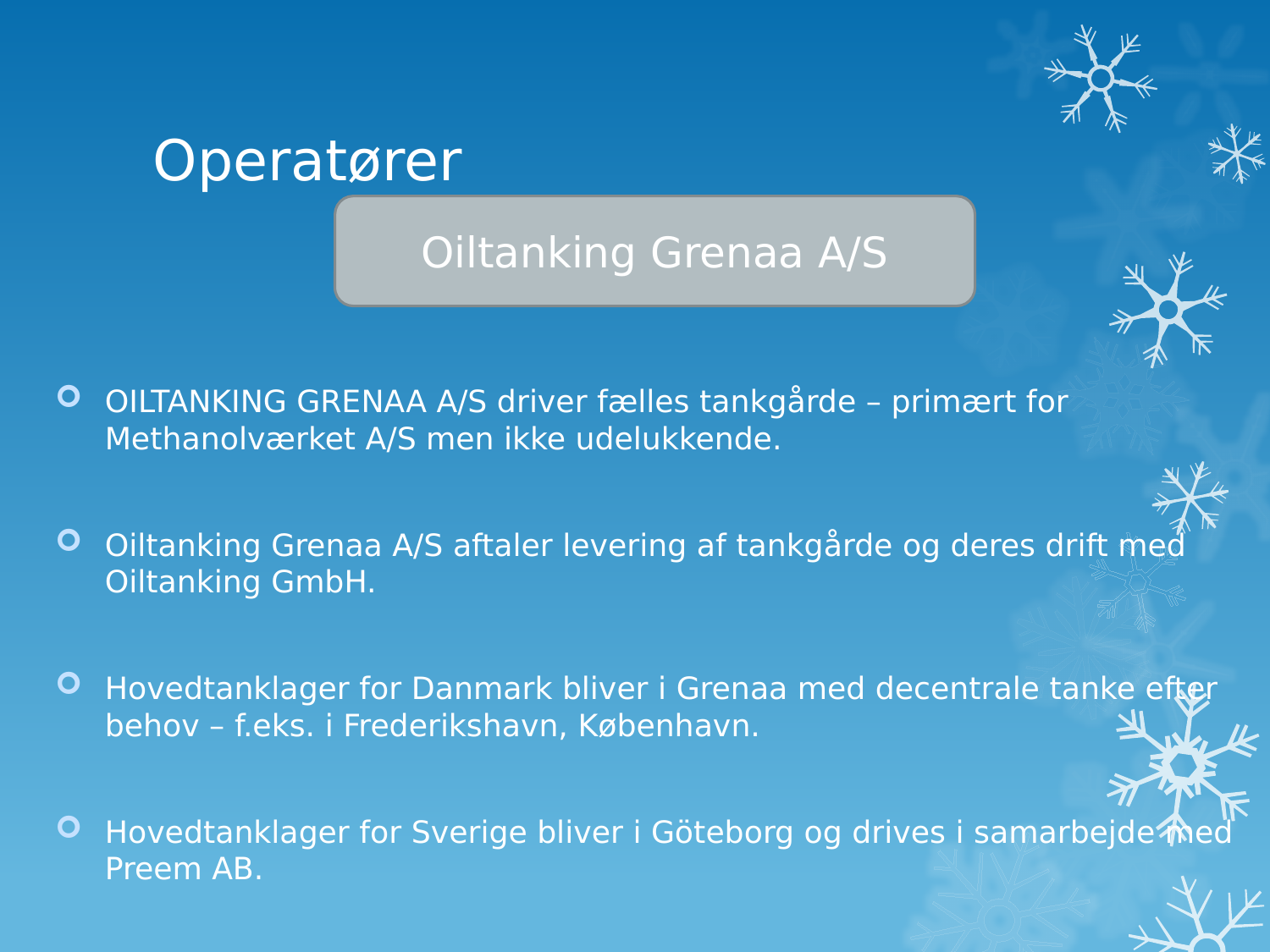

# Operatører
Oiltanking Grenaa A/S

OILTANKING GRENAA A/S driver fælles tankgårde – primært for Methanolværket A/S men ikke udelukkende.

Oiltanking Grenaa A/S aftaler levering af tankgårde og deres drift med Oiltanking GmbH.

Hovedtanklager for Danmark bliver i Grenaa med decentrale tanke efter behov – f.eks. i Frederikshavn, København.

Hovedtanklager for Sverige bliver i Göteborg og drives i samarbejde med Preem AB.